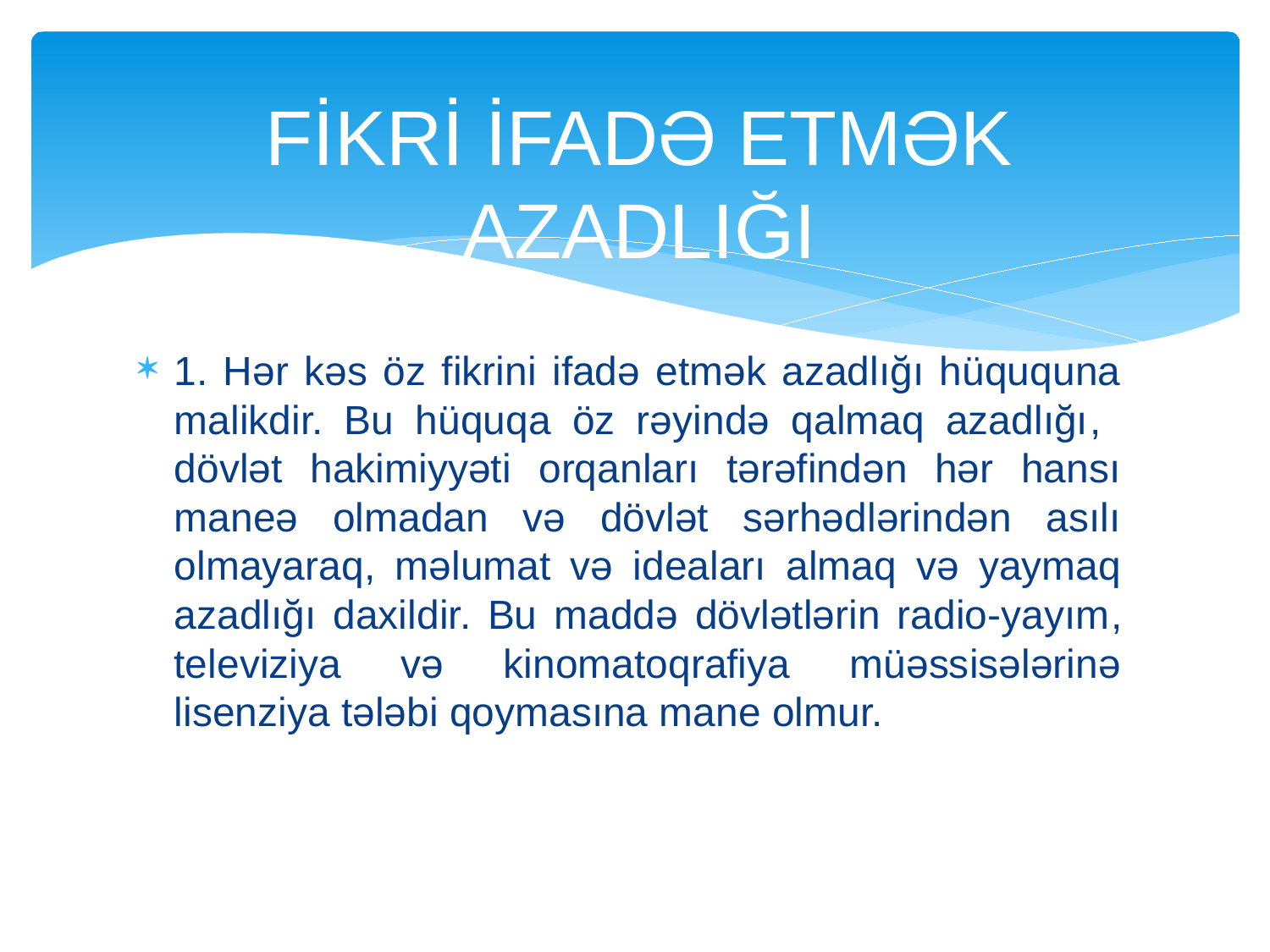

# FİKRİ İFADƏ ETMƏK AZADLIĞI
1. Hər kəs öz fikrini ifadə etmək azadlığı hüququna malikdir. Bu hüquqa öz rəyində qalmaq azadlığı,  dövlət hakimiyyəti orqanları tərəfindən hər hansı maneə olmadan və dövlət sərhədlərindən asılı olmayaraq, məlumat və ideaları almaq və yaymaq azadlığı daxildir. Bu maddə dövlətlərin radio-yayım, televiziya və kinomatoqrafiya müəssisələrinə lisenziya tələbi qoymasına mane olmur.